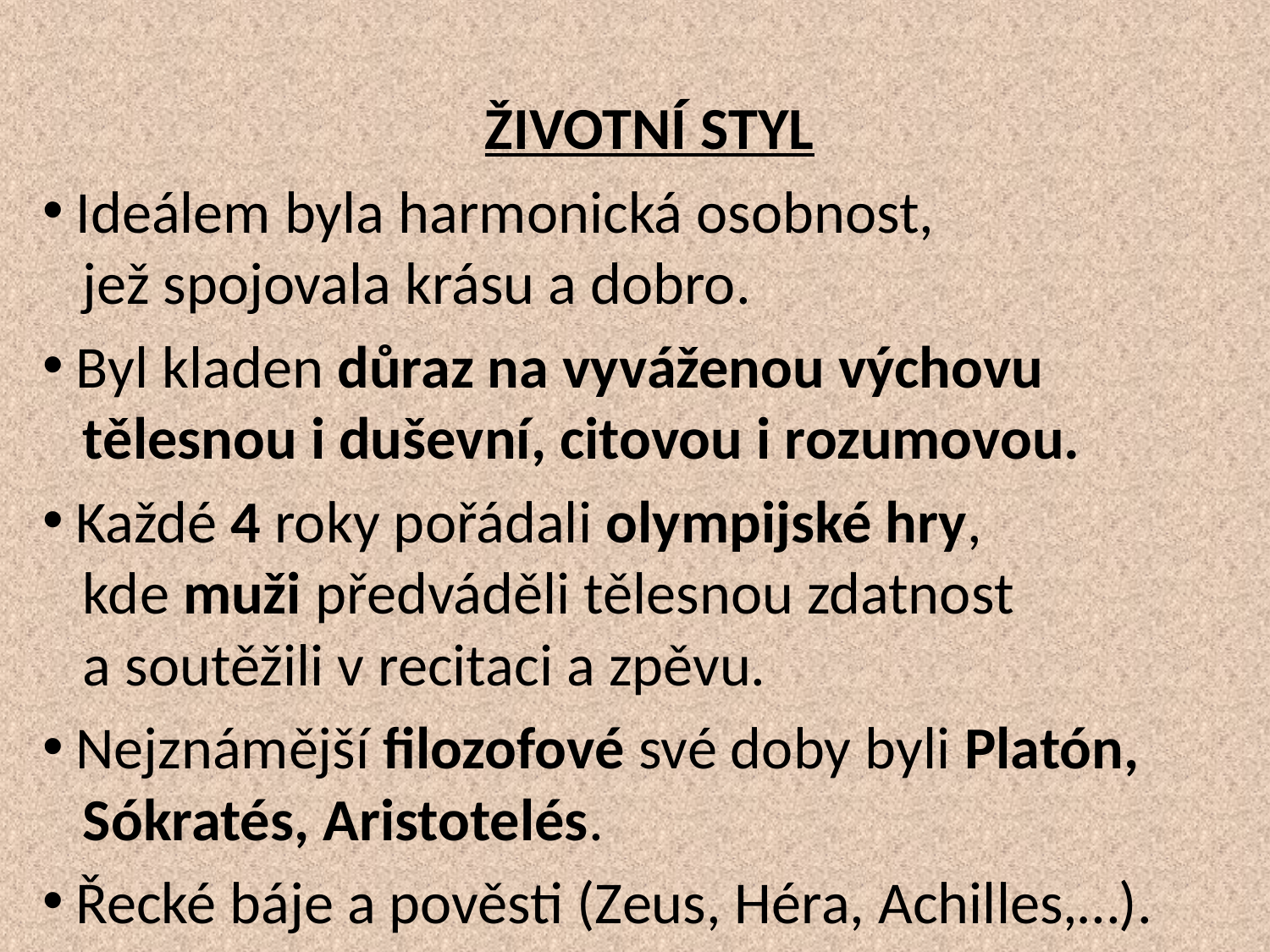

ŽIVOTNÍ STYL
 Ideálem byla harmonická osobnost,
   jež spojovala krásu a dobro.
 Byl kladen důraz na vyváženou výchovu
   tělesnou i duševní, citovou i rozumovou.
 Každé 4 roky pořádali olympijské hry,
   kde muži předváděli tělesnou zdatnost
   a soutěžili v recitaci a zpěvu.
 Nejznámější filozofové své doby byli Platón,
   Sókratés, Aristotelés.
 Řecké báje a pověsti (Zeus, Héra, Achilles,…).

#